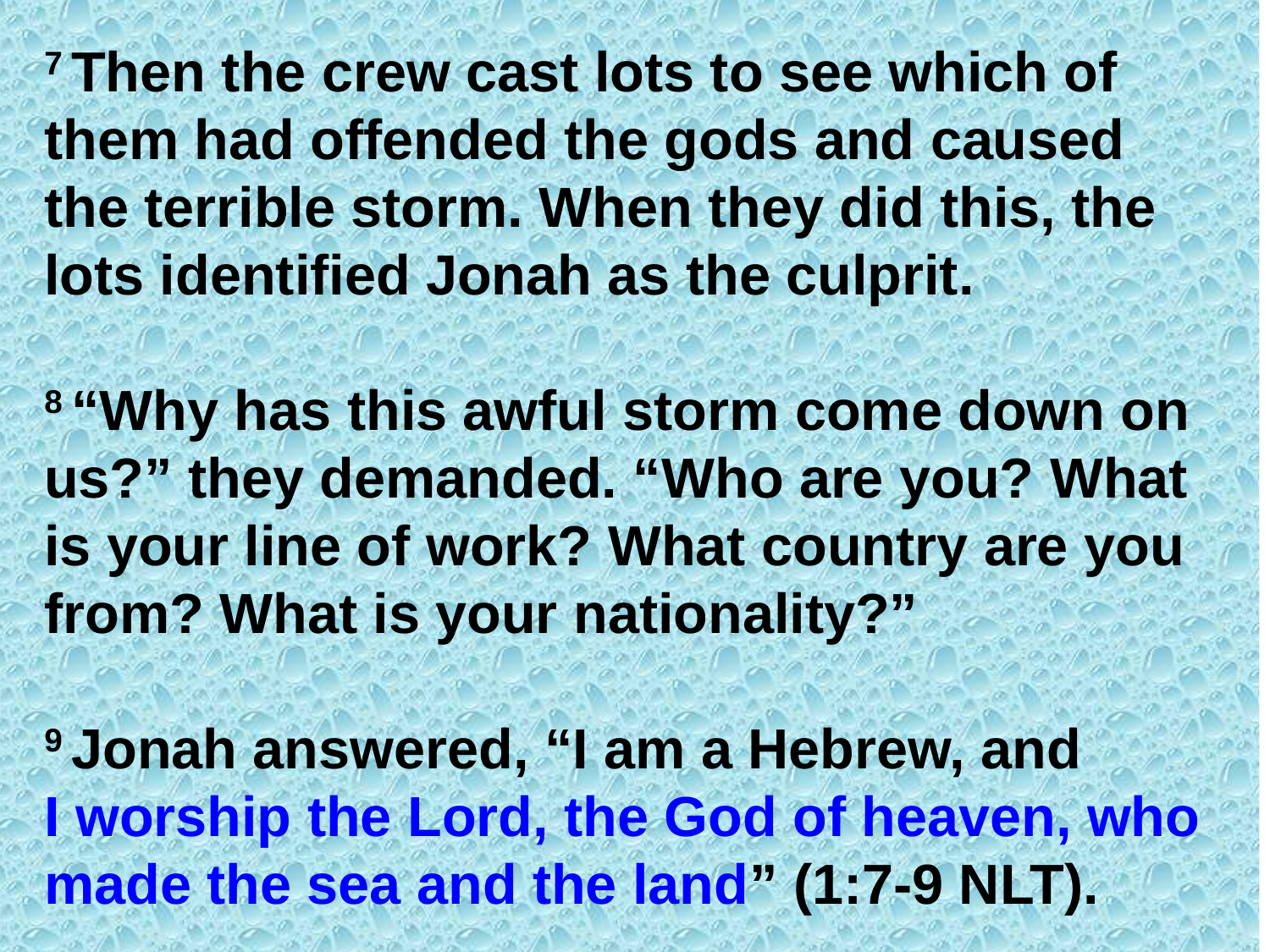

Black

7 Then the crew cast lots to see which of them had offended the gods and caused the terrible storm. When they did this, the lots identified Jonah as the culprit.

8 “Why has this awful storm come down on us?” they demanded. “Who are you? What is your line of work? What country are you from? What is your nationality?”

9 Jonah answered, “I am a Hebrew, and
I worship the Lord, the God of heaven, who made the sea and the land” (1:7-9 NLT).